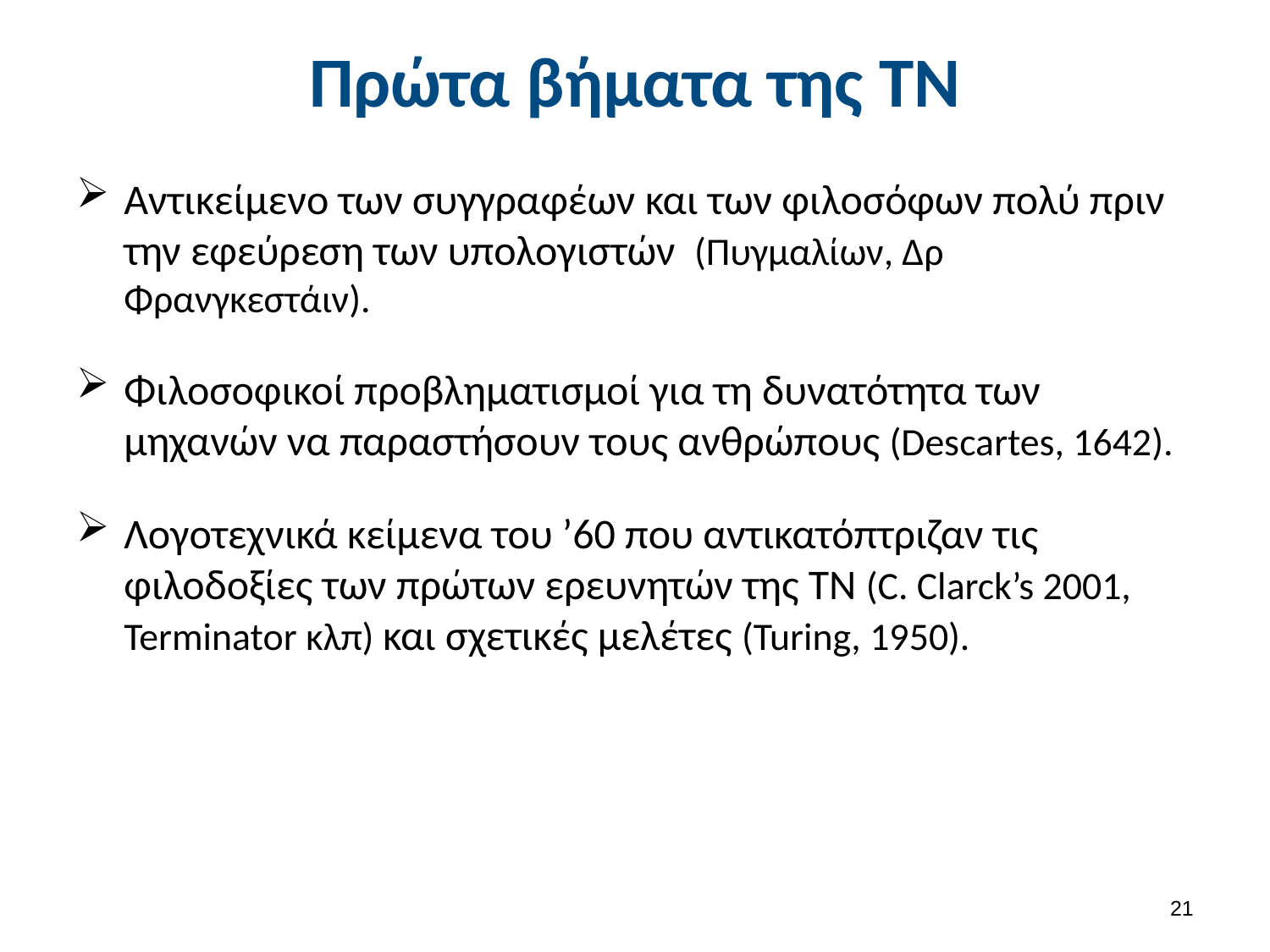

# Πρώτα βήματα της ΤΝ
Αντικείμενο των συγγραφέων και των φιλοσόφων πολύ πριν την εφεύρεση των υπολογιστών  (Πυγμαλίων, Δρ Φρανγκεστάιν).
Φιλοσοφικοί προβληματισμοί για τη δυνατότητα των μηχανών να παραστήσουν τους ανθρώπους (Descartes, 1642).
Λογοτεχνικά κείμενα του ’60 που αντικατόπτριζαν τις φιλοδοξίες των πρώτων ερευνητών της ΤΝ (C. Clarck’s 2001, Terminator κλπ) και σχετικές μελέτες (Turing, 1950).

21